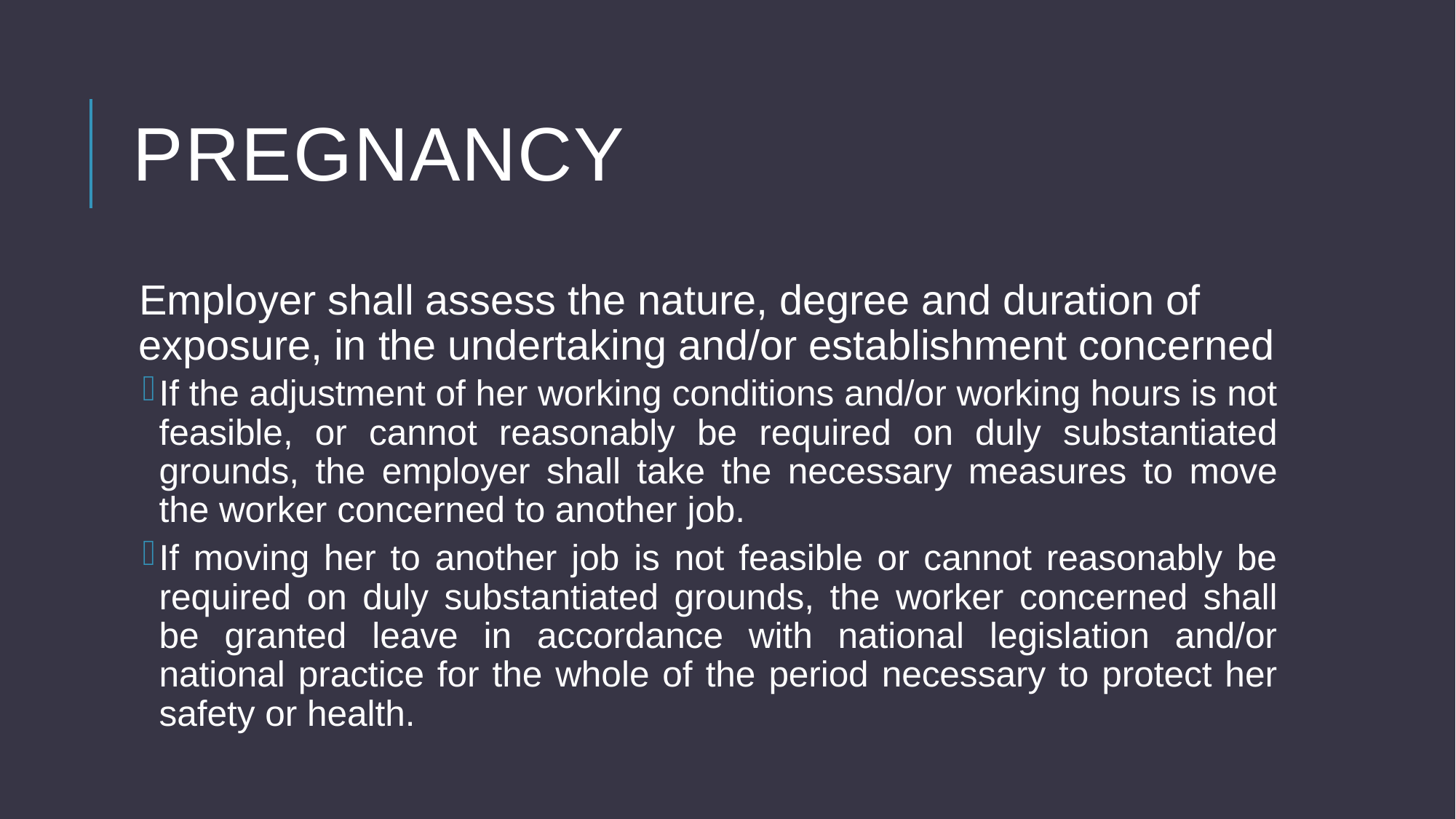

# Pregnancy
Employer shall assess the nature, degree and duration of exposure, in the undertaking and/or establishment concerned
If the adjustment of her working conditions and/or working hours is not feasible, or cannot reasonably be required on duly substantiated grounds, the employer shall take the necessary measures to move the worker concerned to another job.
If moving her to another job is not feasible or cannot reasonably be required on duly substantiated grounds, the worker concerned shall be granted leave in accordance with national legislation and/or national practice for the whole of the period necessary to protect her safety or health.